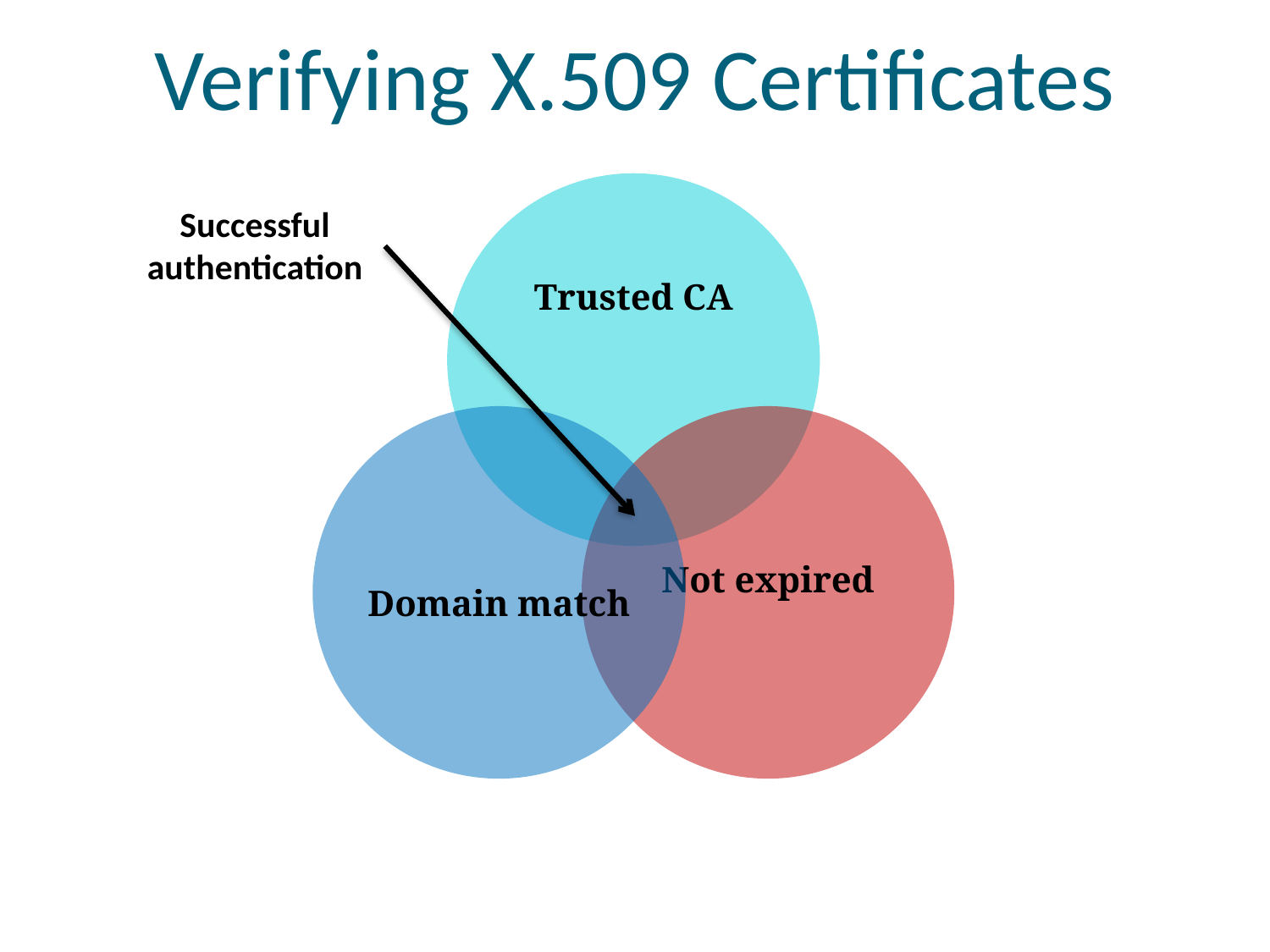

# Verifying X.509 Certificates
Trusted CA

Not expired

Domain match

Successful
authentication